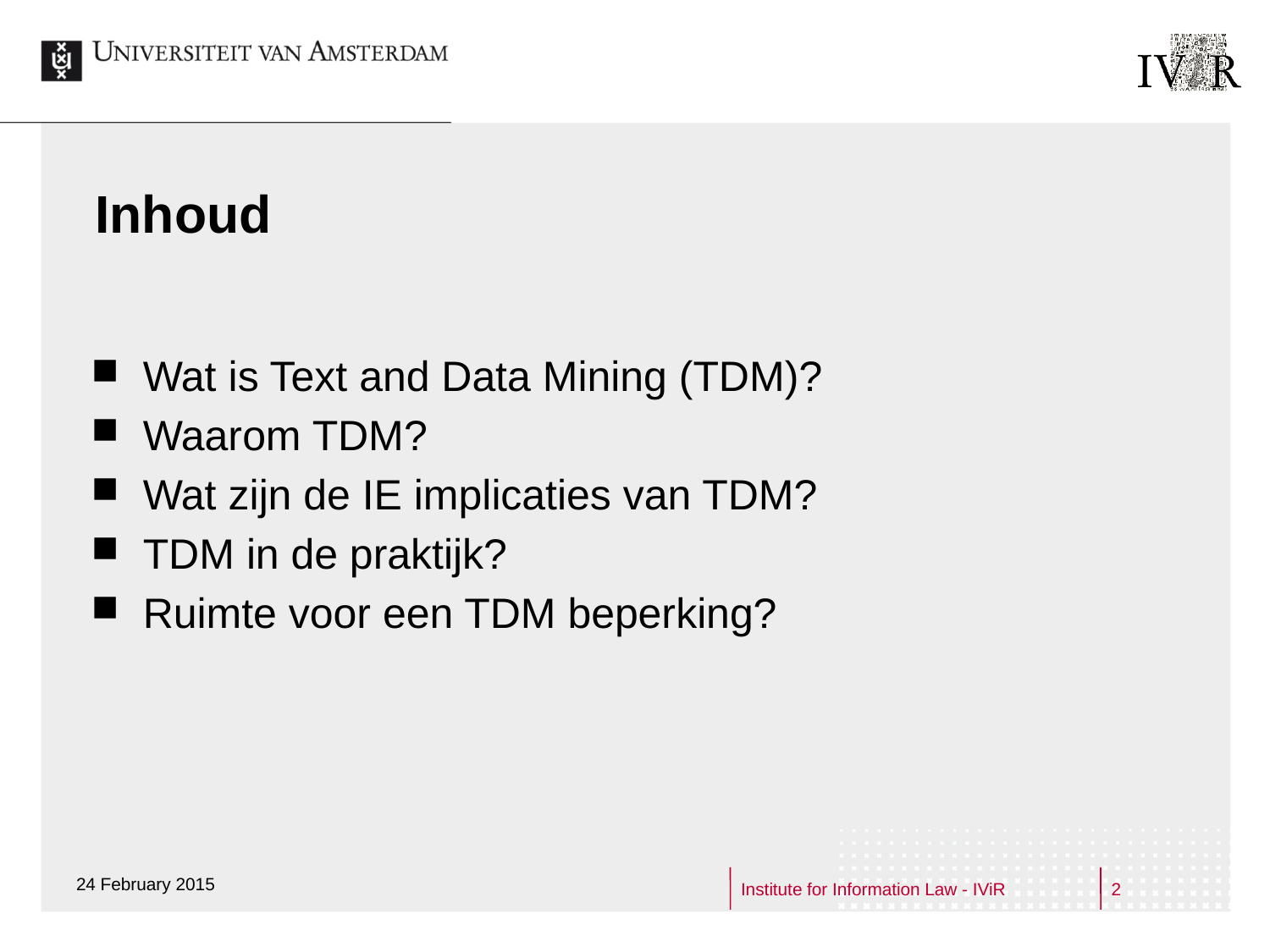

# Inhoud
Wat is Text and Data Mining (TDM)?
Waarom TDM?
Wat zijn de IE implicaties van TDM?
TDM in de praktijk?
Ruimte voor een TDM beperking?
24 February 2015
Institute for Information Law - IViR
2